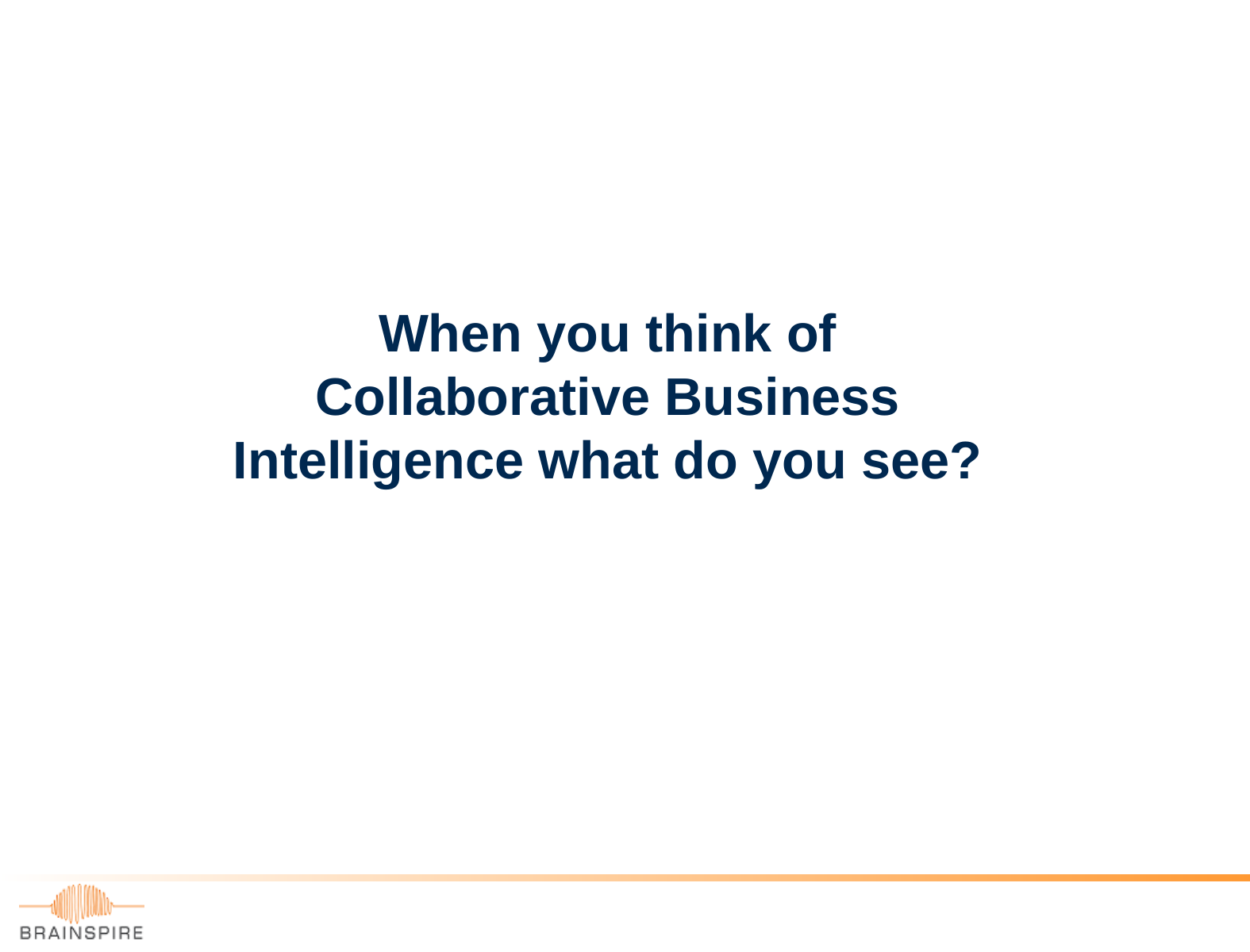

When you think of Collaborative Business Intelligence what do you see?